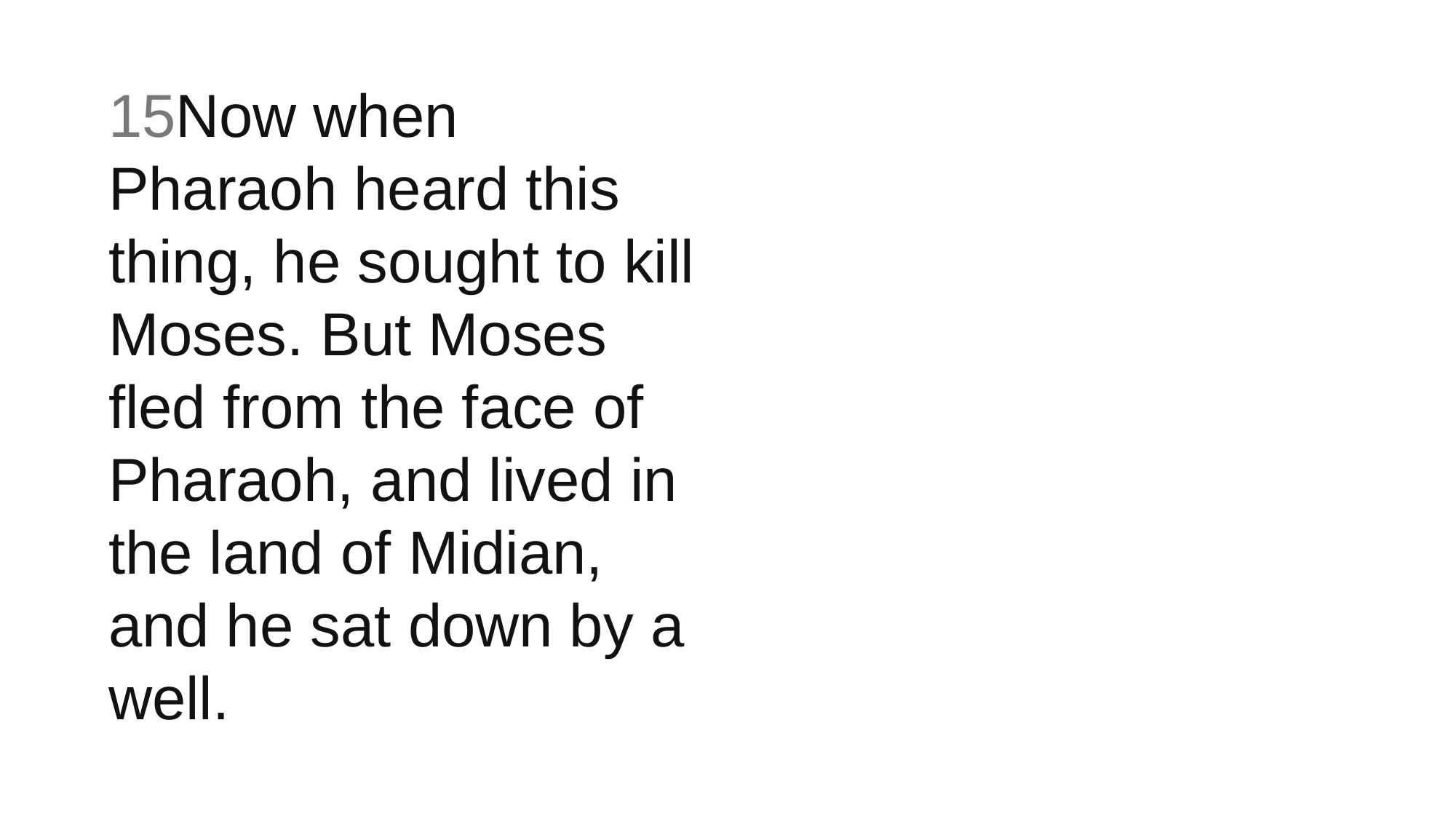

15Now when Pharaoh heard this thing, he sought to kill Moses. But Moses fled from the face of Pharaoh, and lived in the land of Midian, and he sat down by a well.